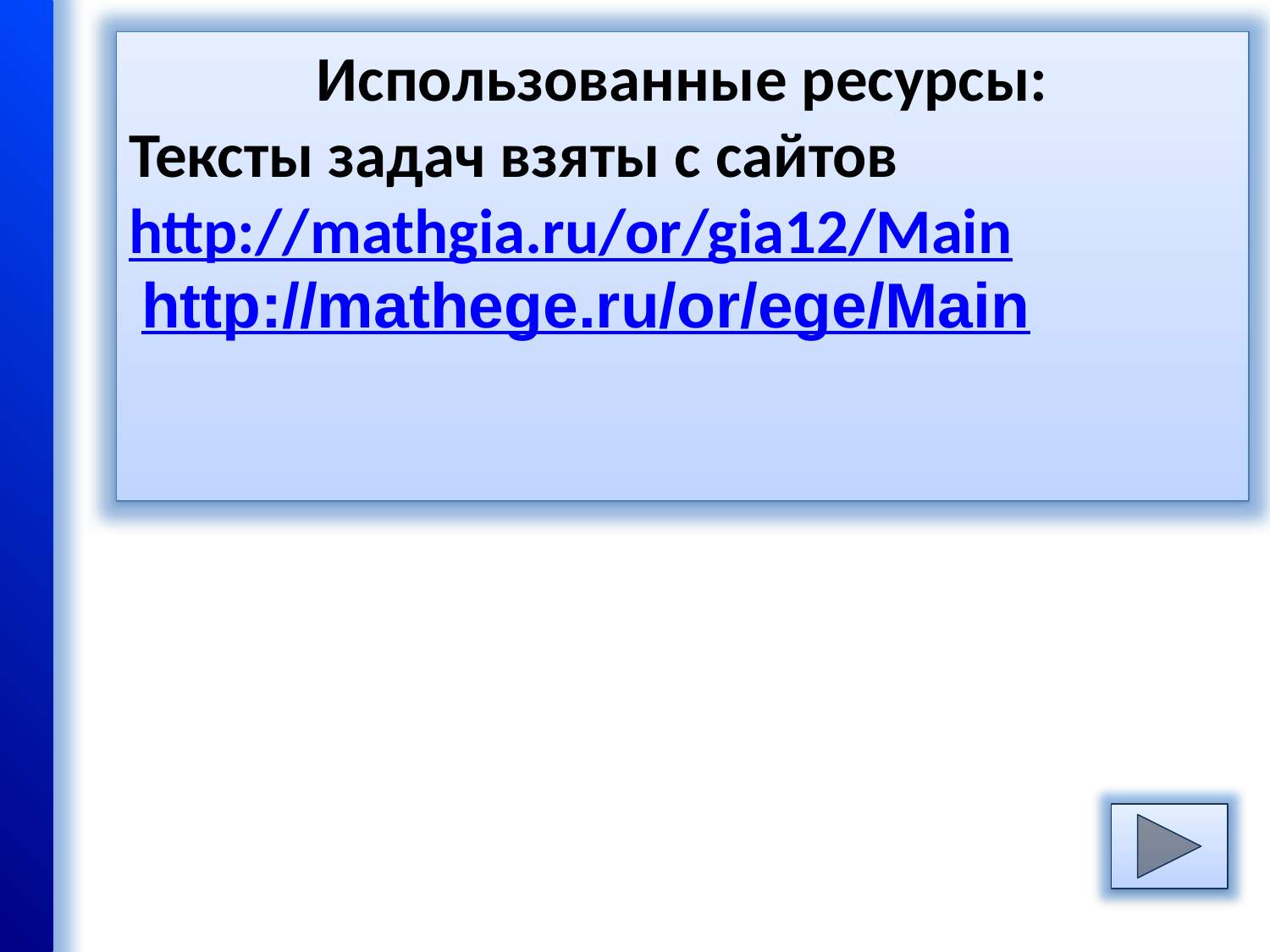

Использованные ресурсы:
Тексты задач взяты с сайтов
http://mathgia.ru/or/gia12/Main

http://mathege.ru/or/ege/Main